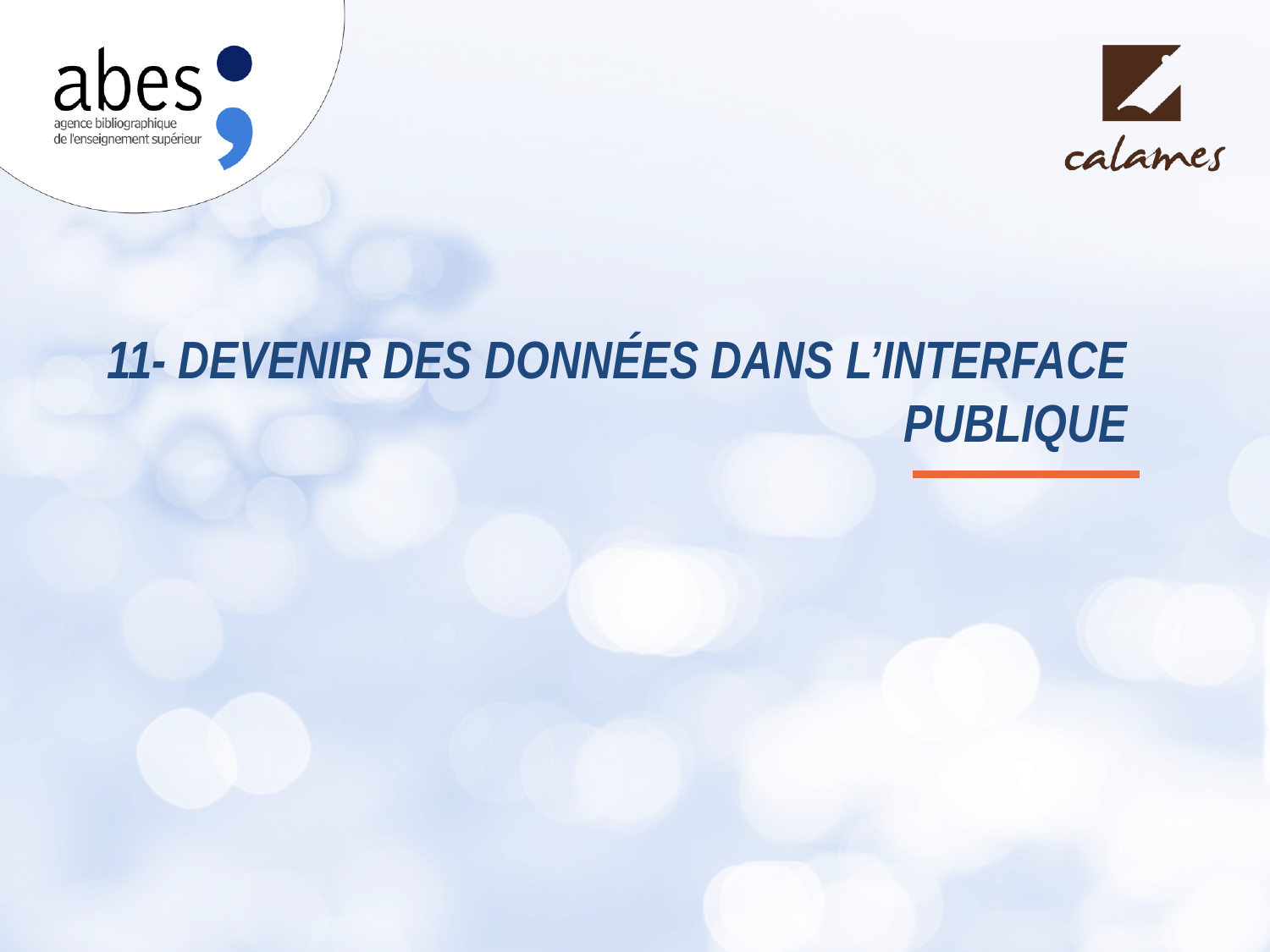

# 11- Devenir des données dans l’interface publique